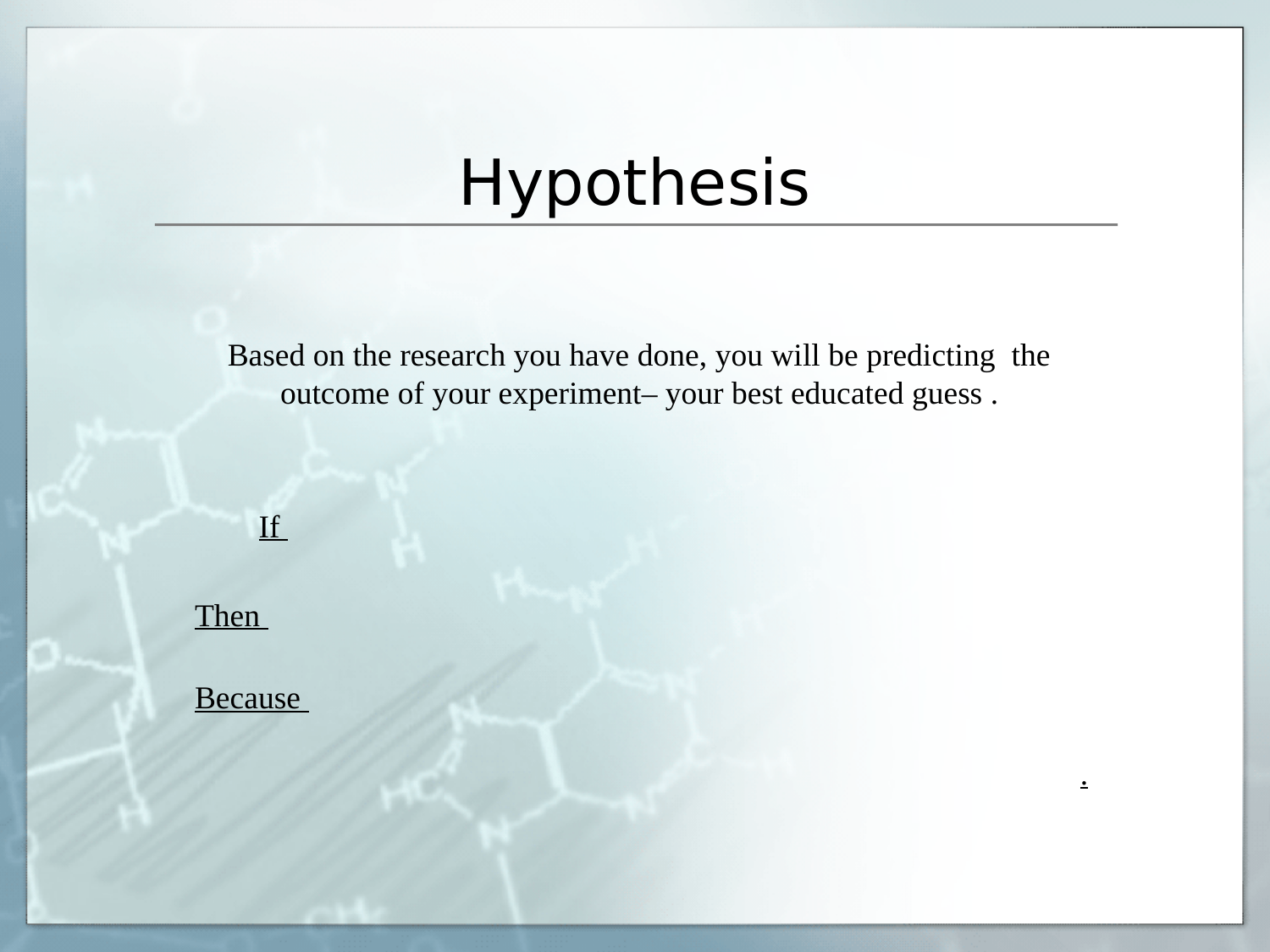

# Hypothesis
Based on the research you have done, you will be predicting  the outcome of your experiment– your best educated guess .

	If

Then
Because 																					.